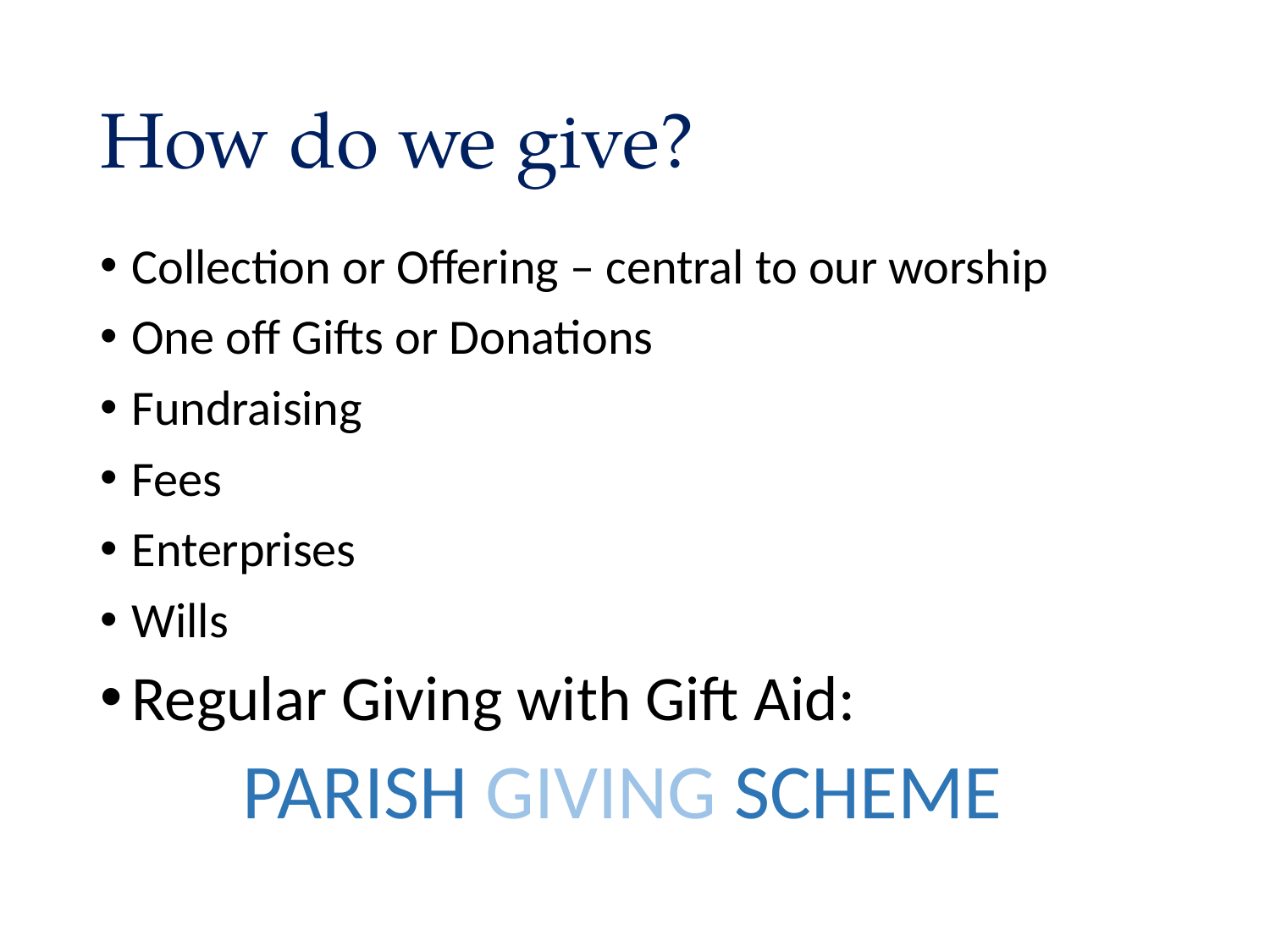

# How do we give?
Collection or Offering – central to our worship
One off Gifts or Donations
Fundraising
Fees
Enterprises
Wills
Regular Giving with Gift Aid:
         PARISH GIVING SCHEME